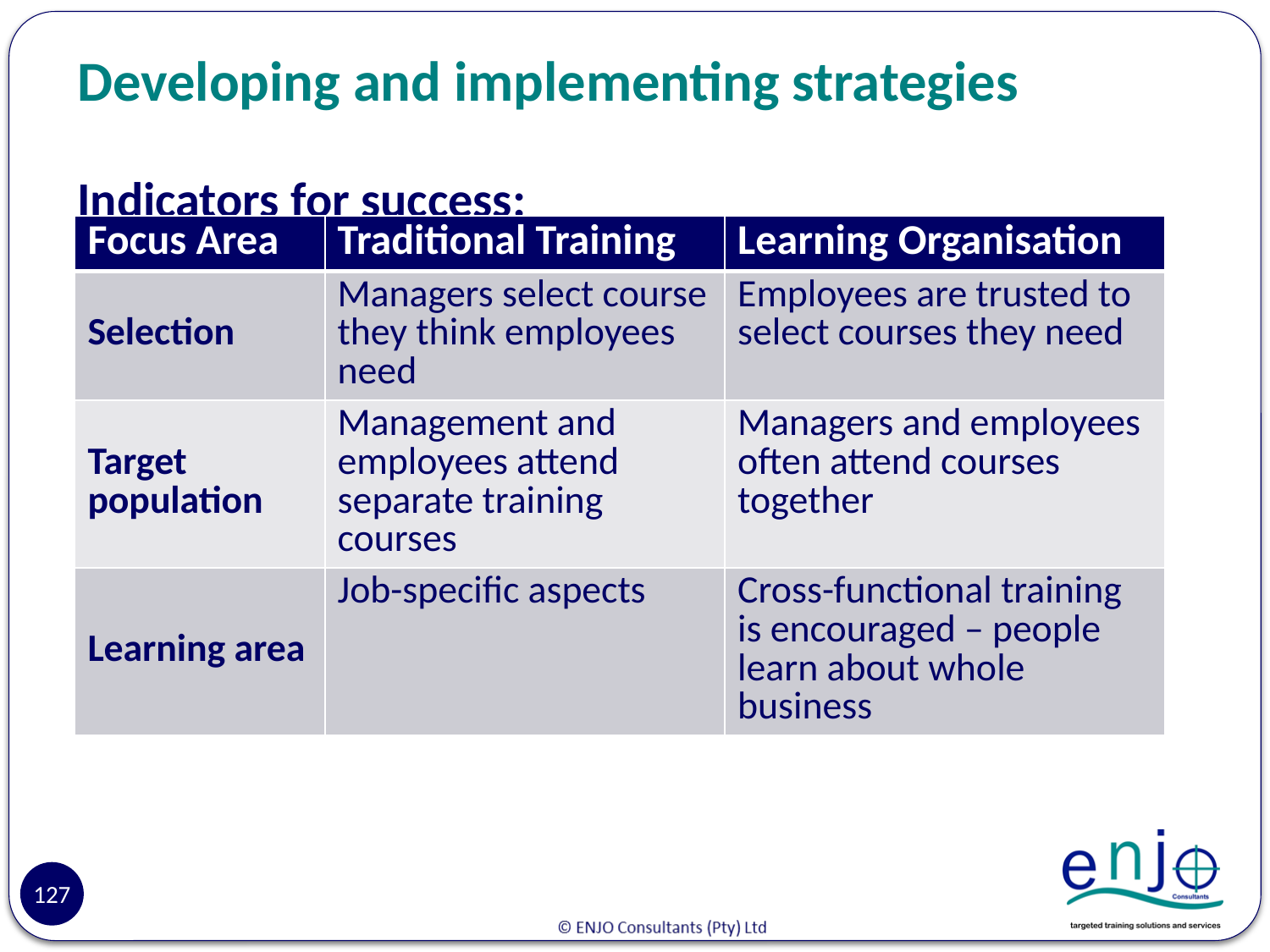

# Developing and implementing strategies
Indicators for success:
| Focus Area | Traditional Training | Learning Organisation |
| --- | --- | --- |
| Selection | Managers select course they think employees need | Employees are trusted to select courses they need |
| Target population | Management and employees attend separate training courses | Managers and employees often attend courses together |
| Learning area | Job-specific aspects | Cross-functional training is encouraged – people learn about whole business |
127